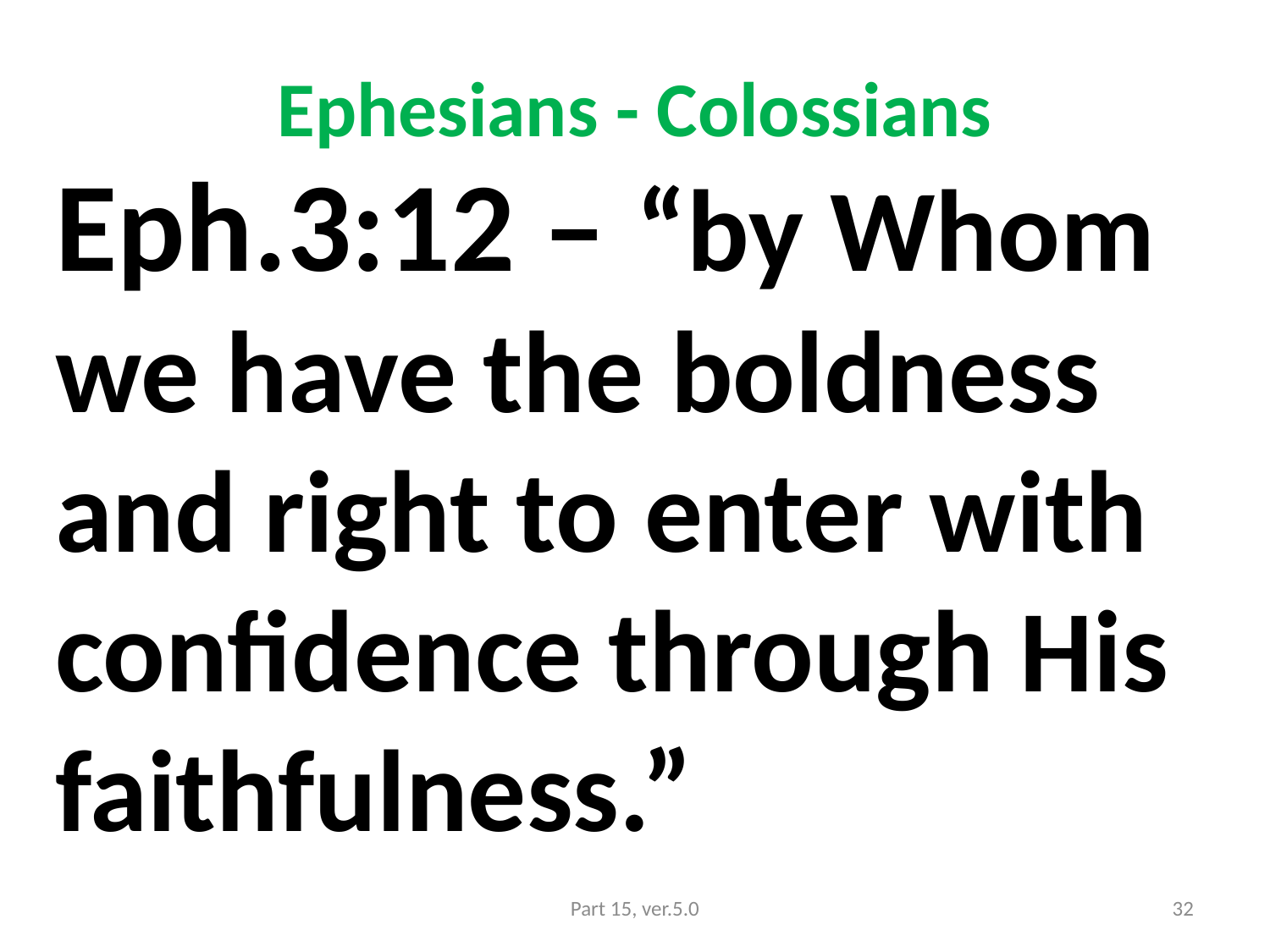

# Ephesians - Colossians
Eph.3:12 – “by Whom we have the boldness and right to enter with confidence through His faithfulness.”
Part 15, ver.5.0
32